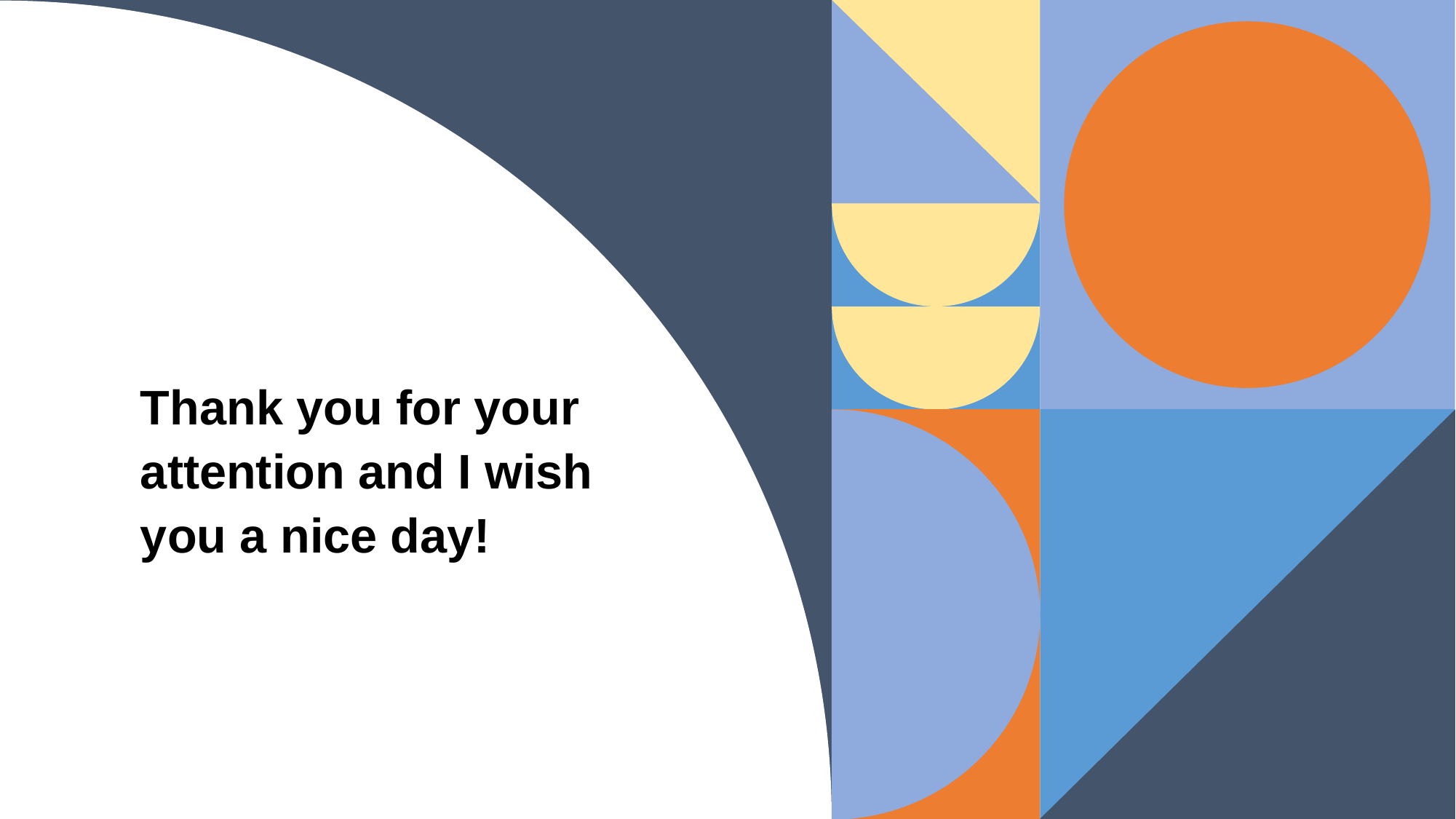

# Thank you for your attention and I wish you a nice day!